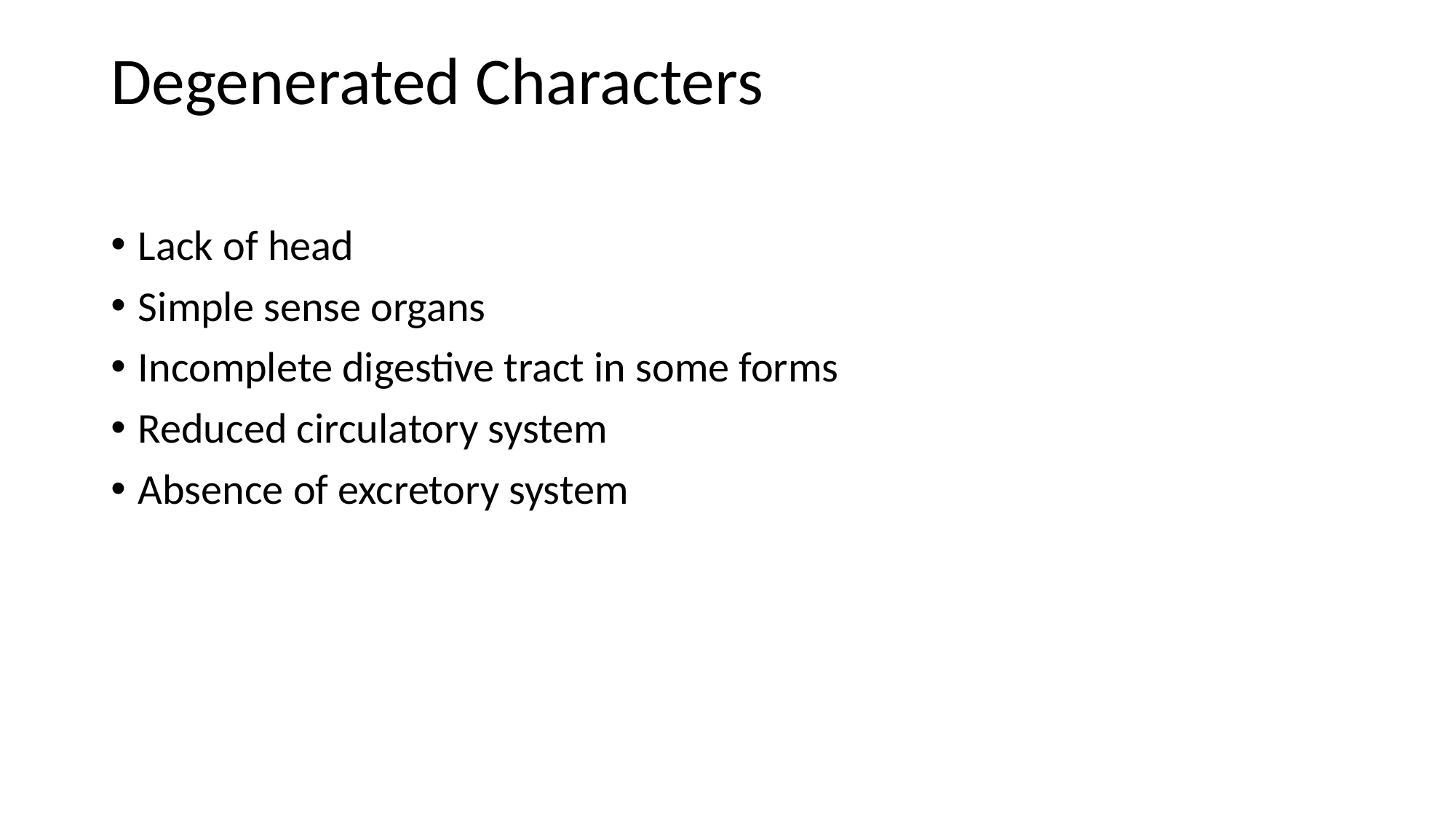

# Degenerated Characters
Lack of head
Simple sense organs
Incomplete digestive tract in some forms
Reduced circulatory system
Absence of excretory system